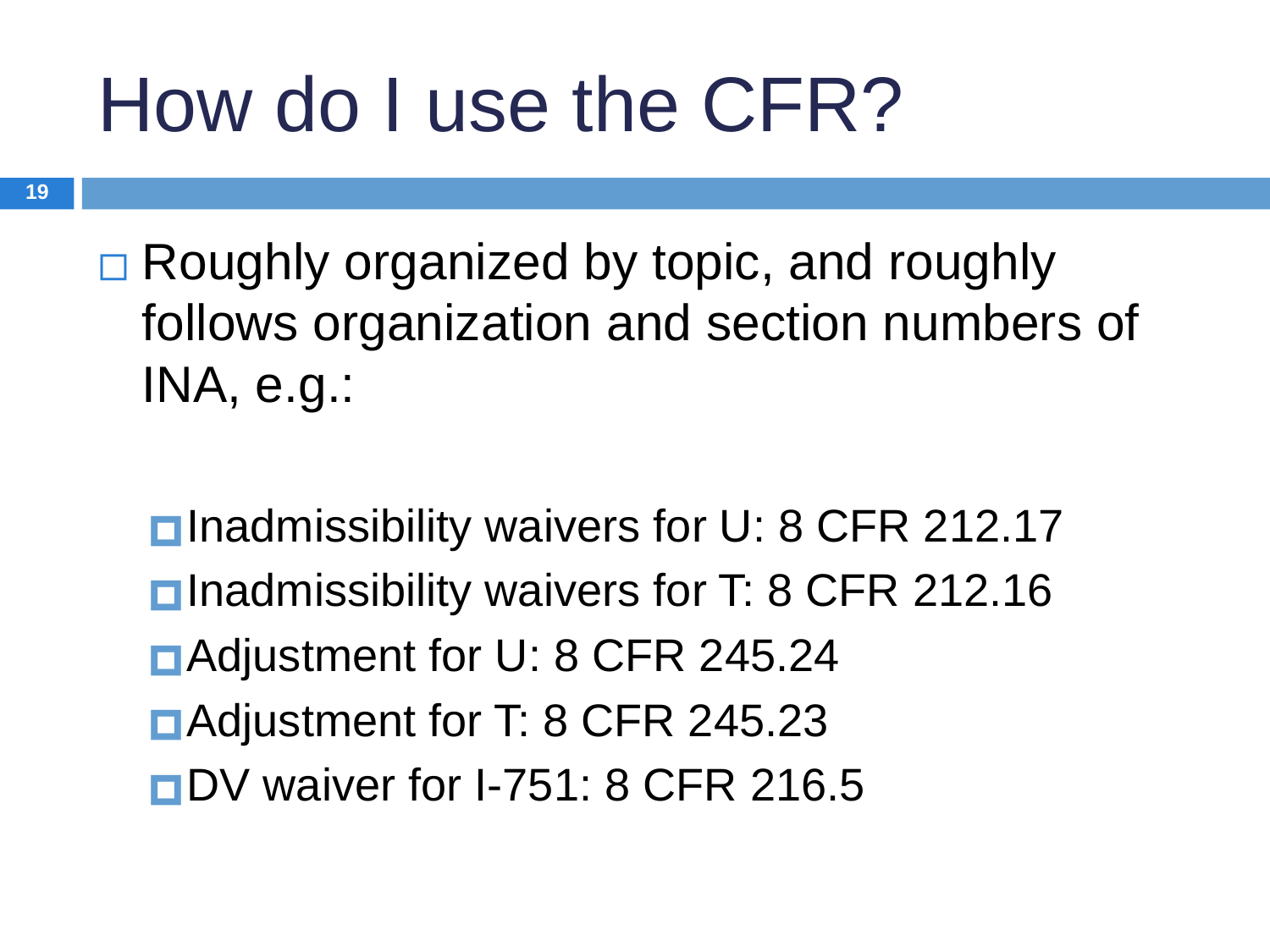

# How do I use the CFR?
19
Roughly organized by topic, and roughly follows organization and section numbers of INA, e.g.:

Inadmissibility waivers for U: 8 CFR 212.17
Inadmissibility waivers for T: 8 CFR 212.16
Adjustment for U: 8 CFR 245.24
Adjustment for T: 8 CFR 245.23
DV waiver for I-751: 8 CFR 216.5